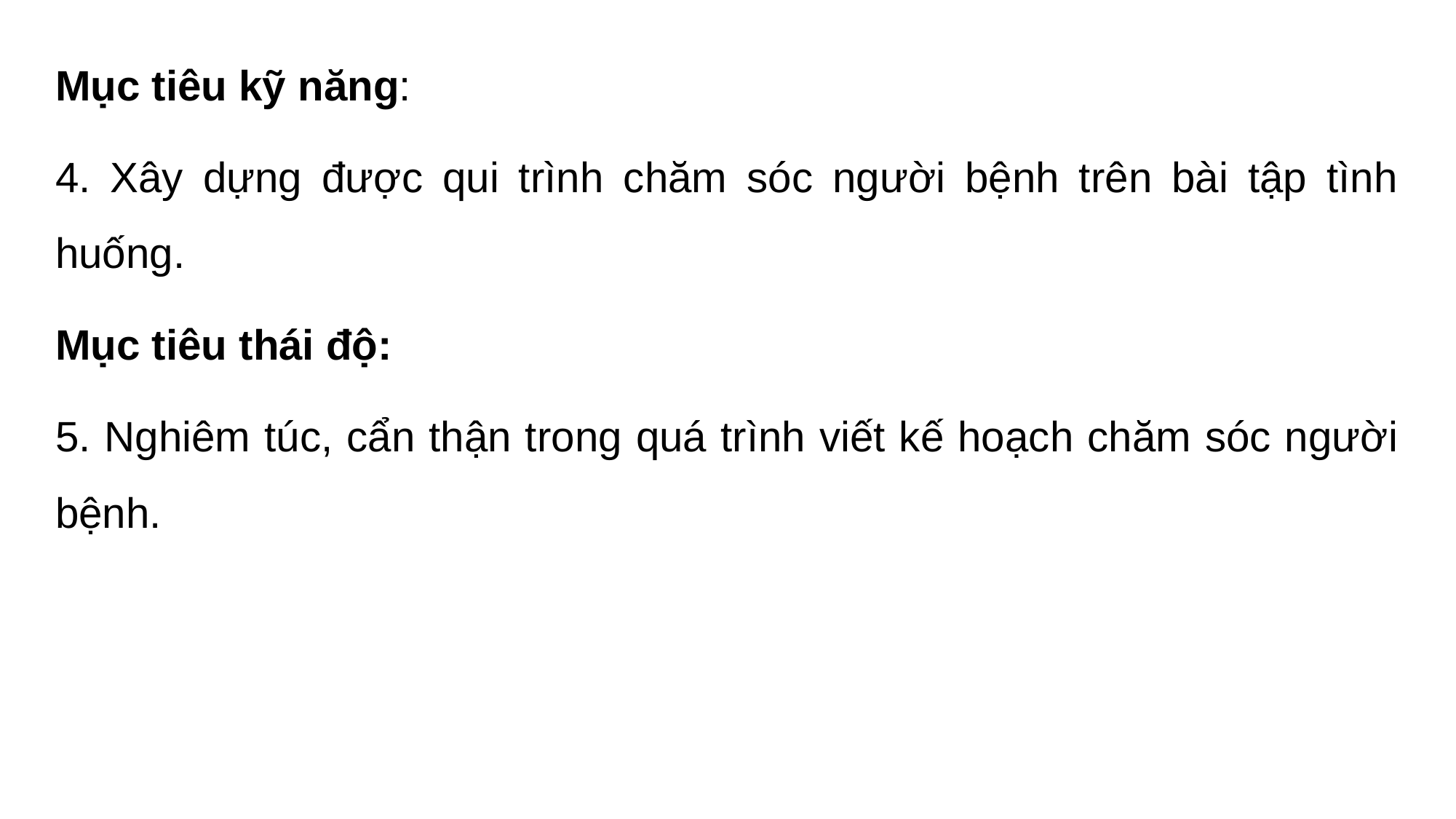

Mục tiêu kỹ năng:
4. Xây dựng được qui trình chăm sóc người bệnh trên bài tập tình huống.
Mục tiêu thái độ:
5. Nghiêm túc, cẩn thận trong quá trình viết kế hoạch chăm sóc người bệnh.